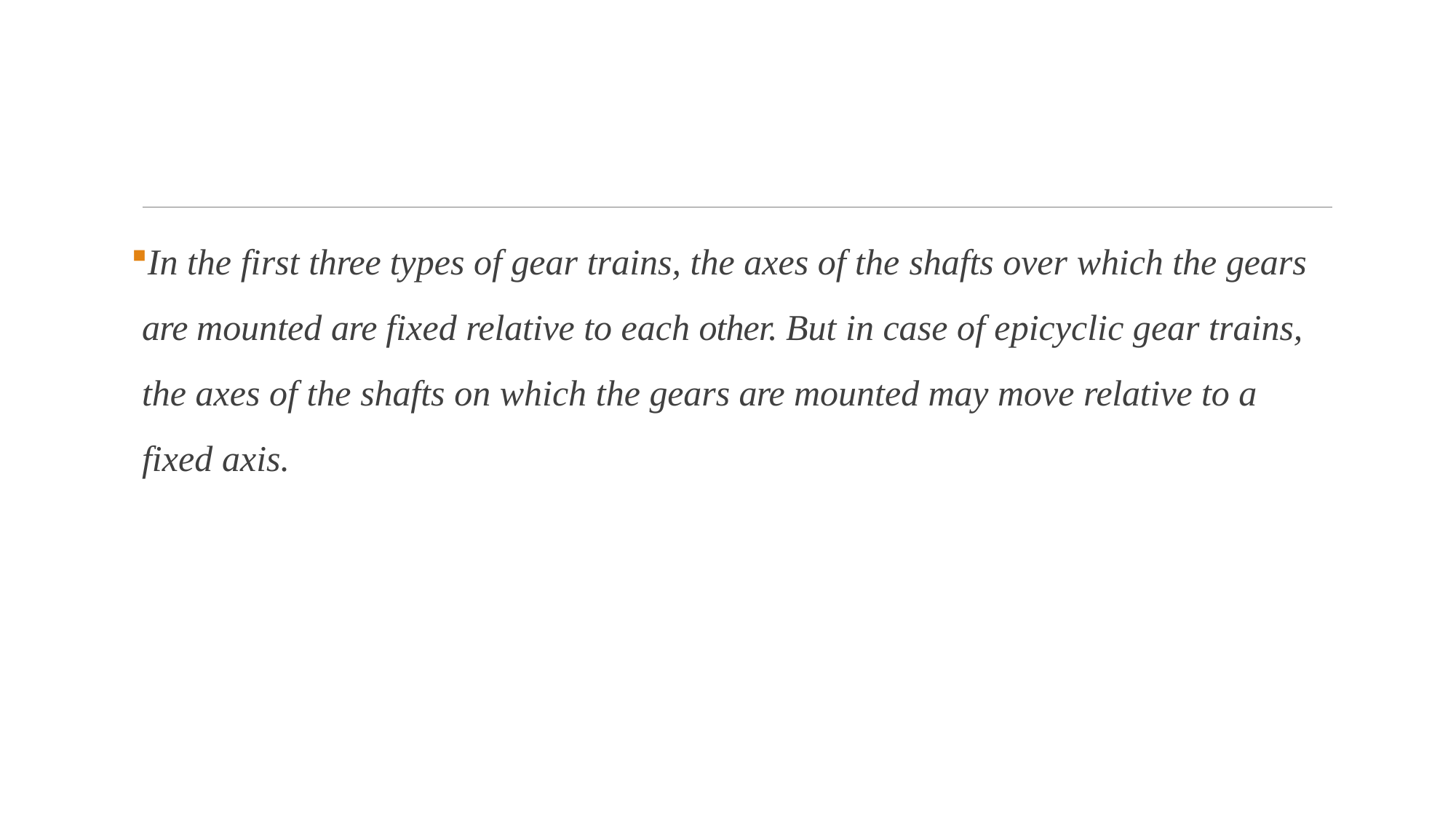

In the first three types of gear trains, the axes of the shafts over which the gears  are mounted are fixed relative to each other. But in case of epicyclic gear trains,  the axes of the shafts on which the gears are mounted may move relative to a  fixed axis.